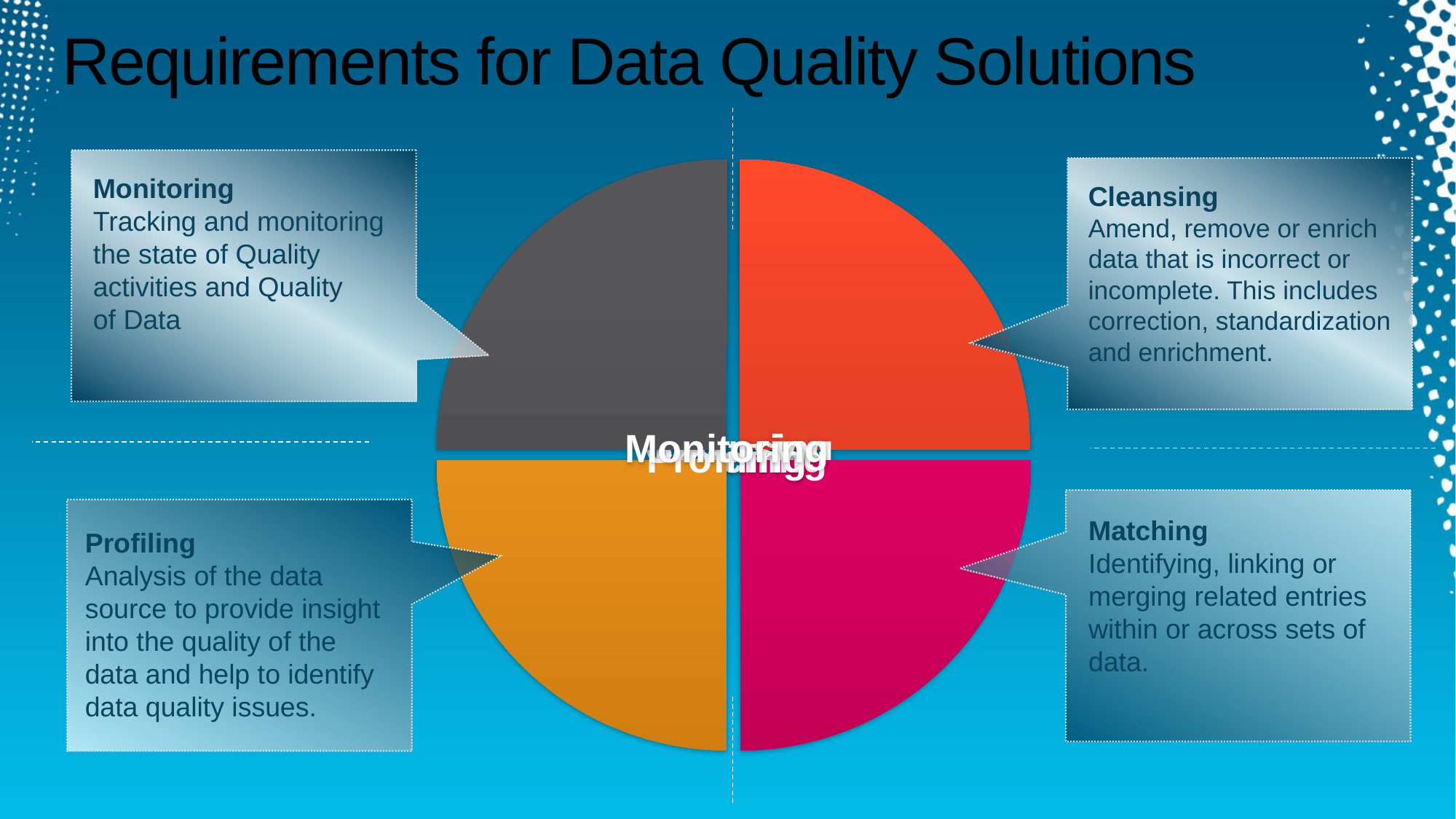

# Requirements for Data Quality Solutions
Cleansing
Matching
Profiling
Monitoring

Monitoring
Tracking and monitoring
the state of Quality
activities and Quality
of Data

Cleansing
Amend, remove or enrich data that is incorrect or incomplete. This includes correction, standardization and enrichment.

Matching
Identifying, linking or merging related entries within or across sets of data.

Profiling
Analysis of the data source to provide insight into the quality of the data and help to identify data quality issues.